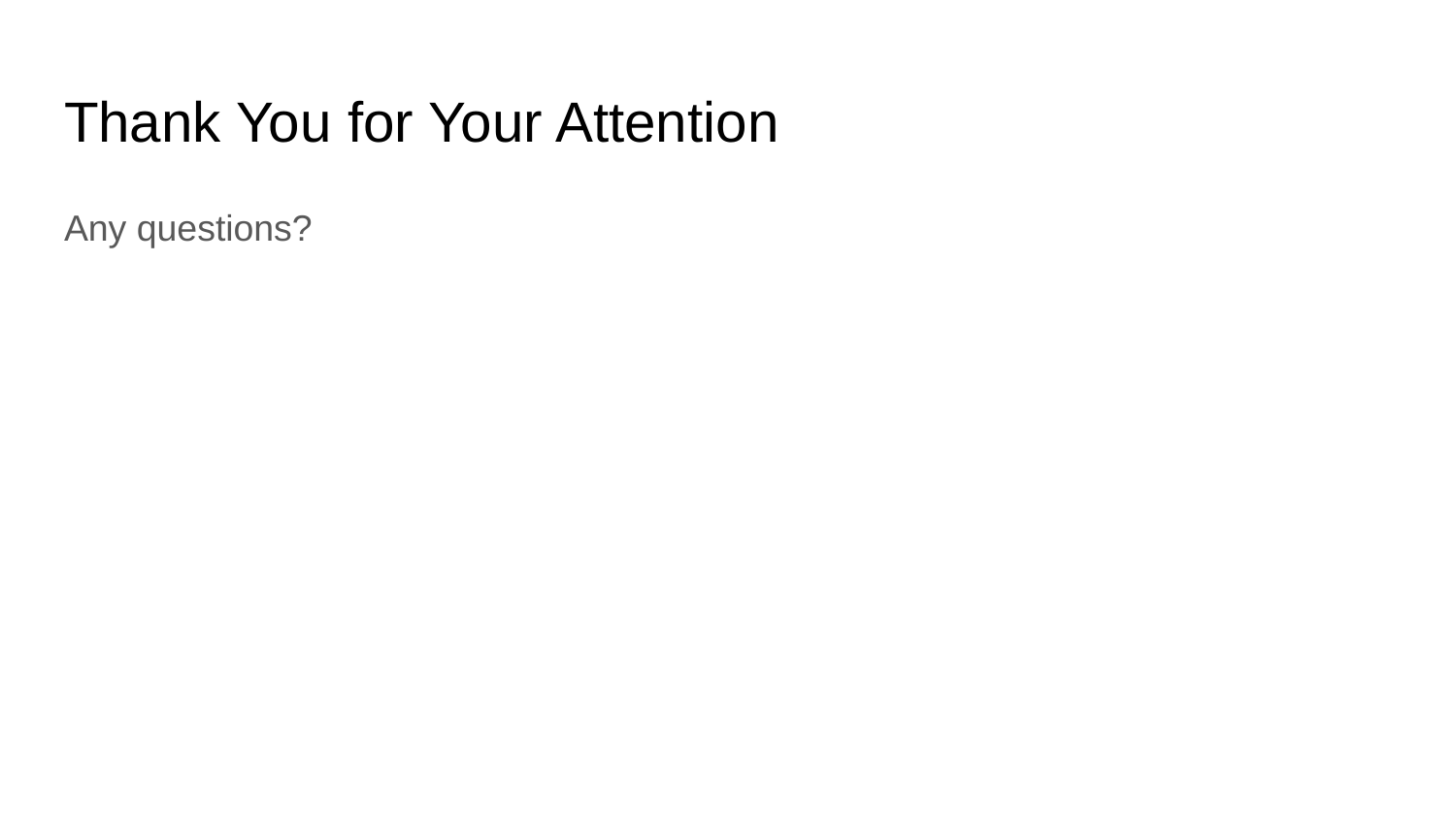

# Thank You for Your Attention
Any questions?